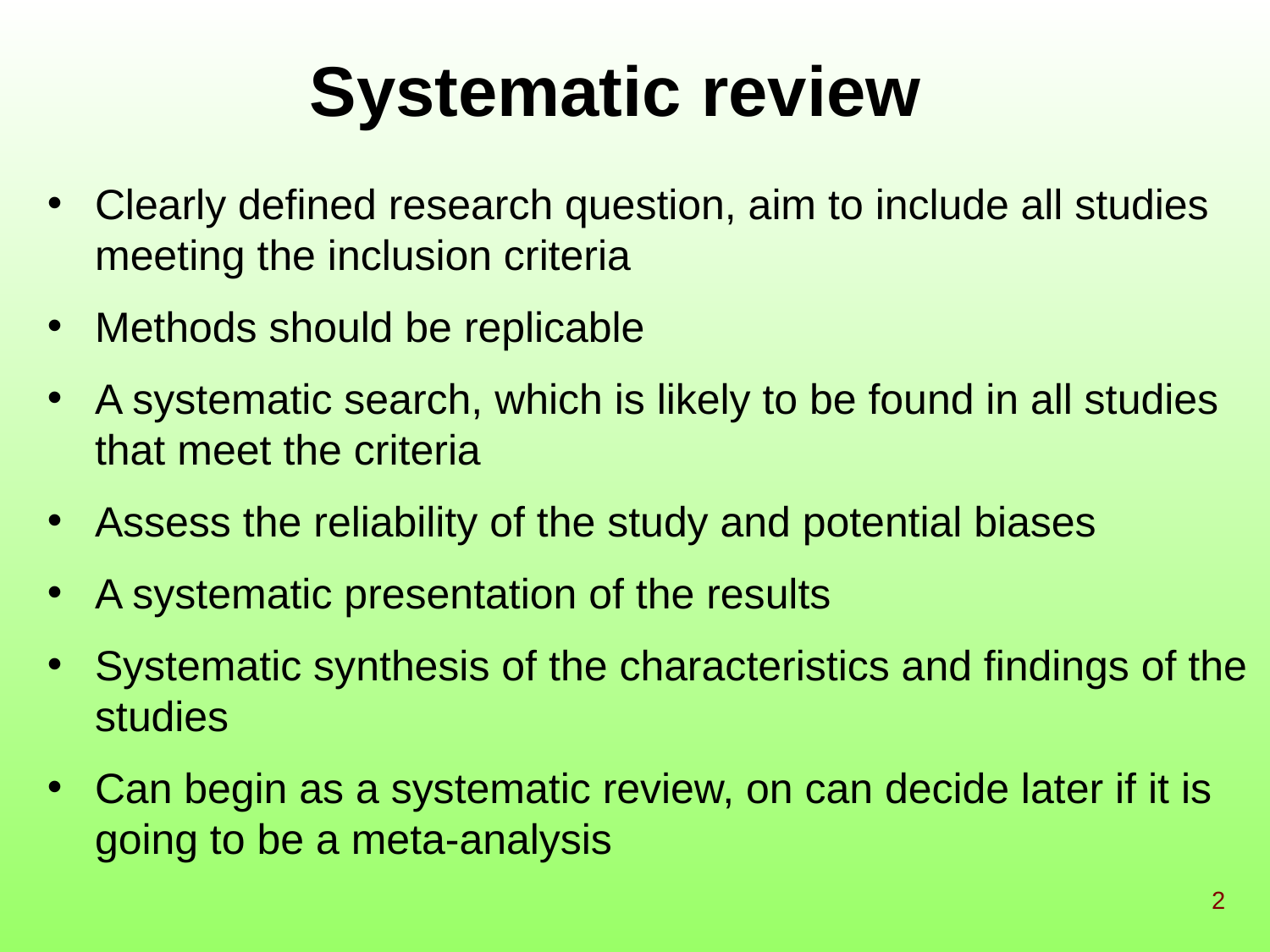

Systematic review
Clearly defined research question, aim to include all studies meeting the inclusion criteria
Methods should be replicable
A systematic search, which is likely to be found in all studies that meet the criteria
Assess the reliability of the study and potential biases
A systematic presentation of the results
Systematic synthesis of the characteristics and findings of the studies
Can begin as a systematic review, on can decide later if it is going to be a meta-analysis
2